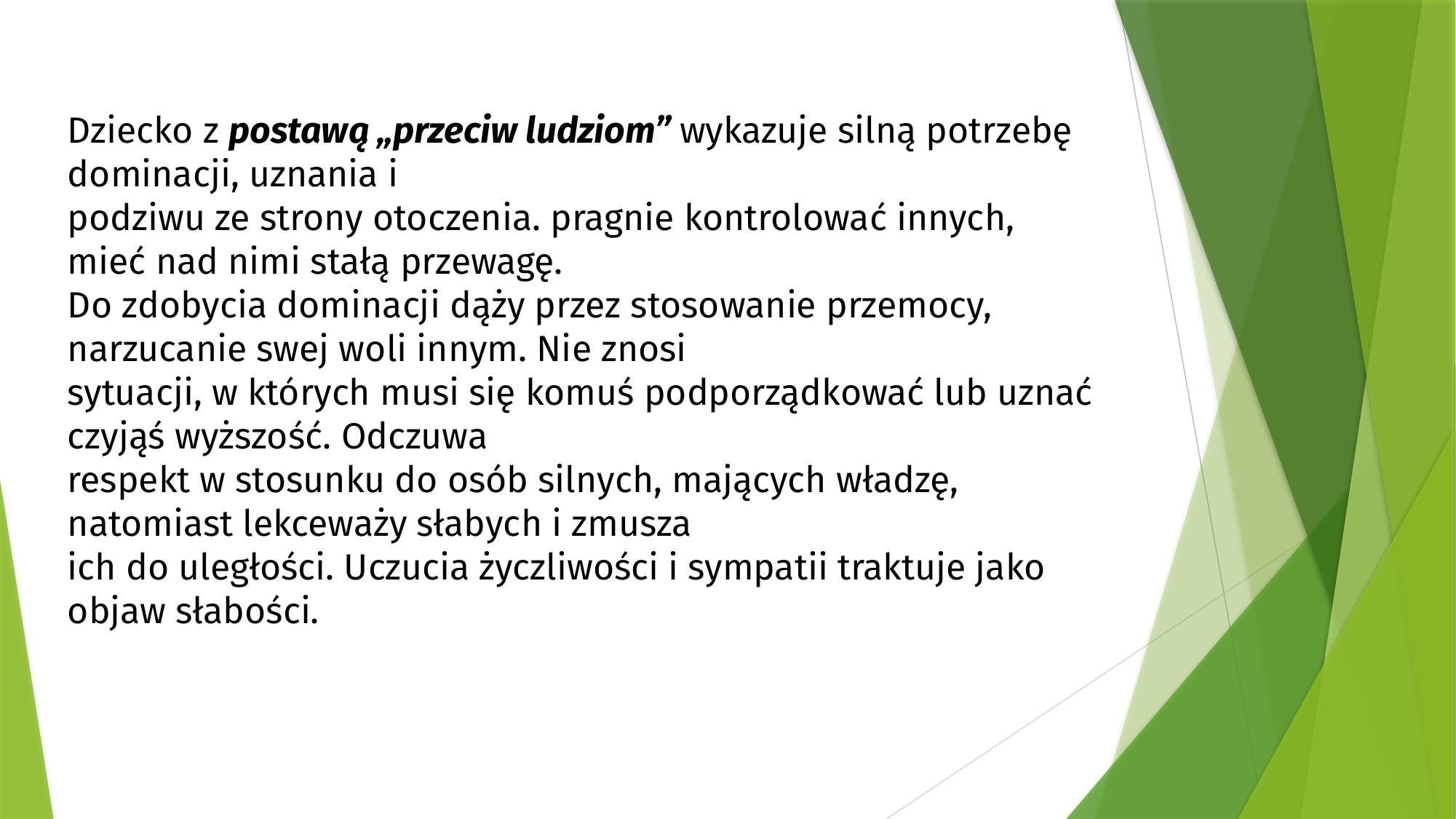

Dziecko z postawą „przeciw ludziom” wykazuje silną potrzebę dominacji, uznania i
podziwu ze strony otoczenia. pragnie kontrolować innych, mieć nad nimi stałą przewagę.
Do zdobycia dominacji dąży przez stosowanie przemocy, narzucanie swej woli innym. Nie znosi
sytuacji, w których musi się komuś podporządkować lub uznać czyjąś wyższość. Odczuwa
respekt w stosunku do osób silnych, mających władzę, natomiast lekceważy słabych i zmusza
ich do uległości. Uczucia życzliwości i sympatii traktuje jako objaw słabości.